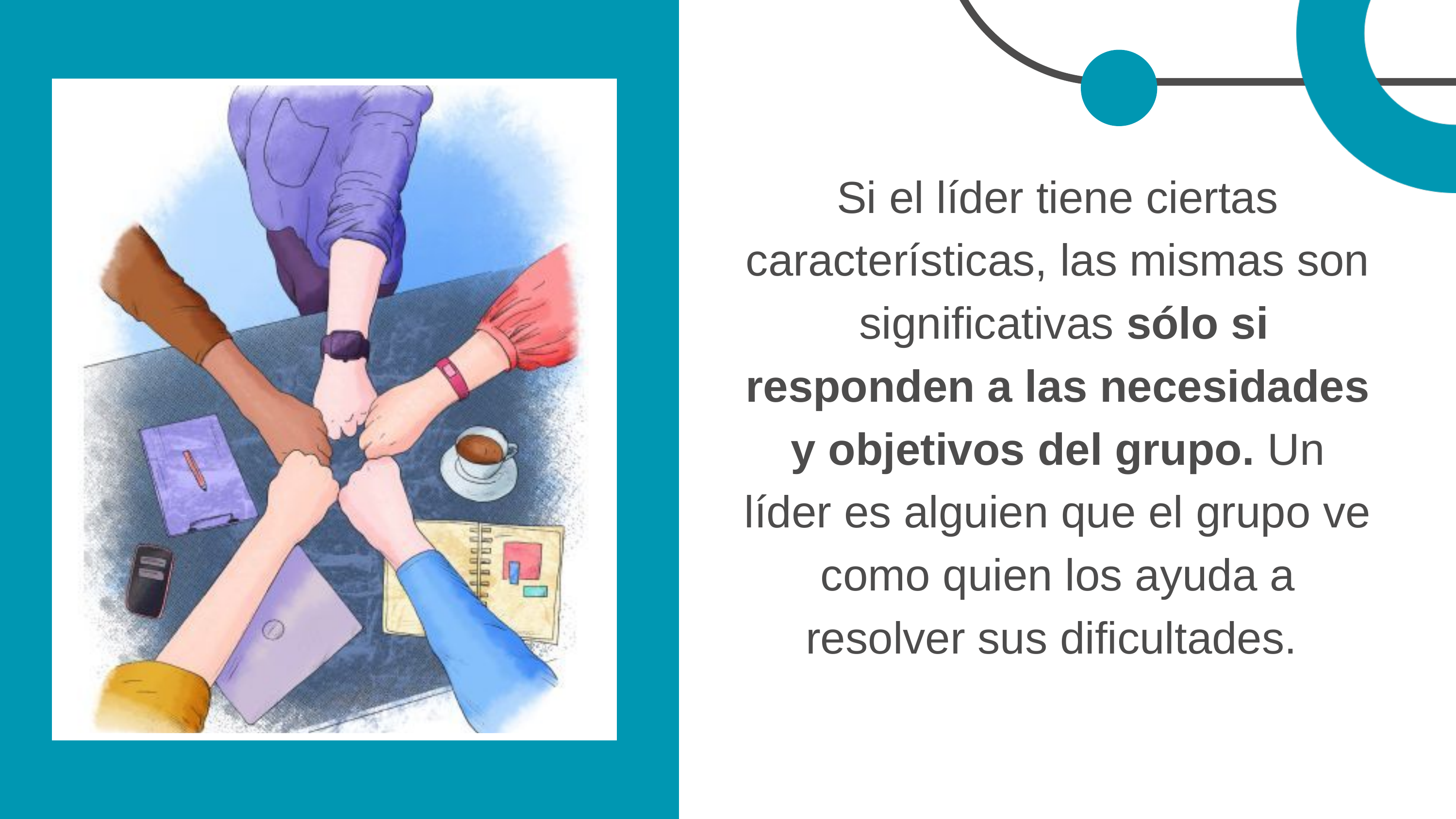

Si el líder tiene ciertas características, las mismas son  significativas sólo si responden a las necesidades y objetivos del grupo. Un líder es alguien que el grupo ve como quien los ayuda a resolver sus dificultades.